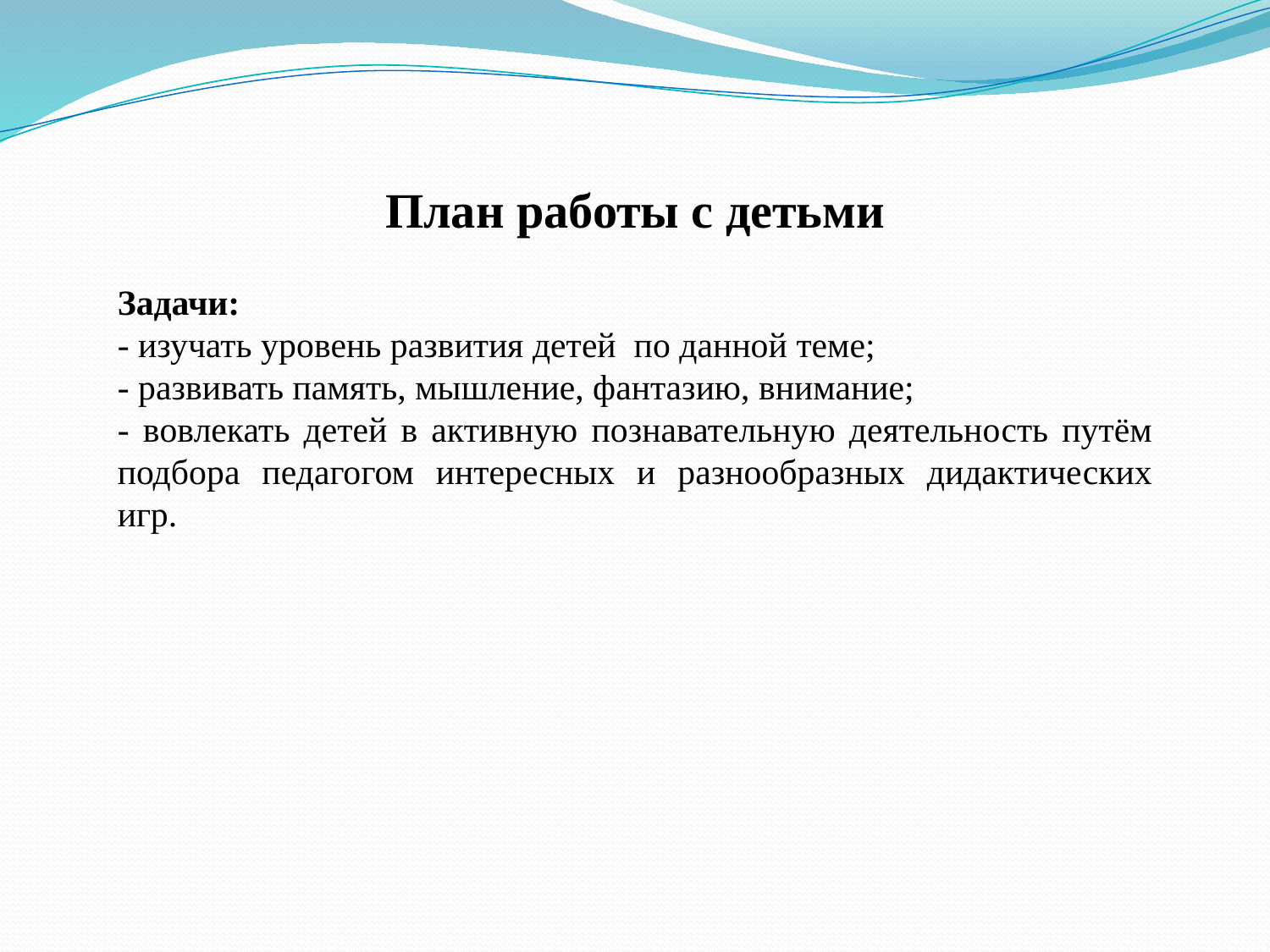

План работы с детьми

Задачи:
- изучать уровень развития детей  по данной теме;
- развивать память, мышление, фантазию, внимание;
- вовлекать детей в активную познавательную деятельность путём подбора педагогом интересных и разнообразных дидактических игр.